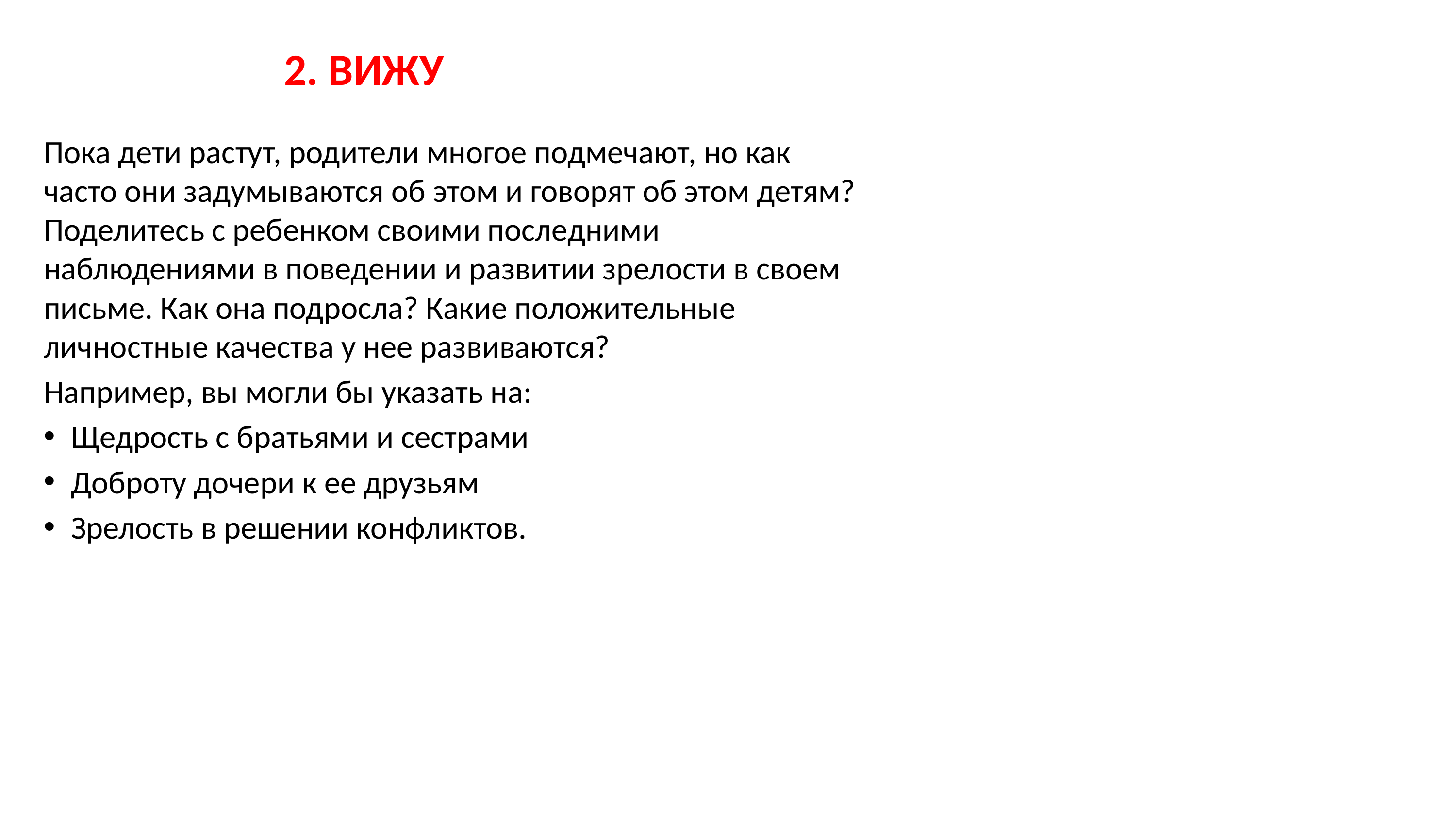

# 2. ВИЖУ
Пока дети растут, родители многое подмечают, но как часто они задумываются об этом и говорят об этом детям? Поделитесь с ребенком своими последними наблюдениями в поведении и развитии зрелости в своем письме. Как она подросла? Какие положительные личностные качества у нее развиваются?
Например, вы могли бы указать на:
Щедрость с братьями и сестрами
Доброту дочери к ее друзьям
Зрелость в решении конфликтов.